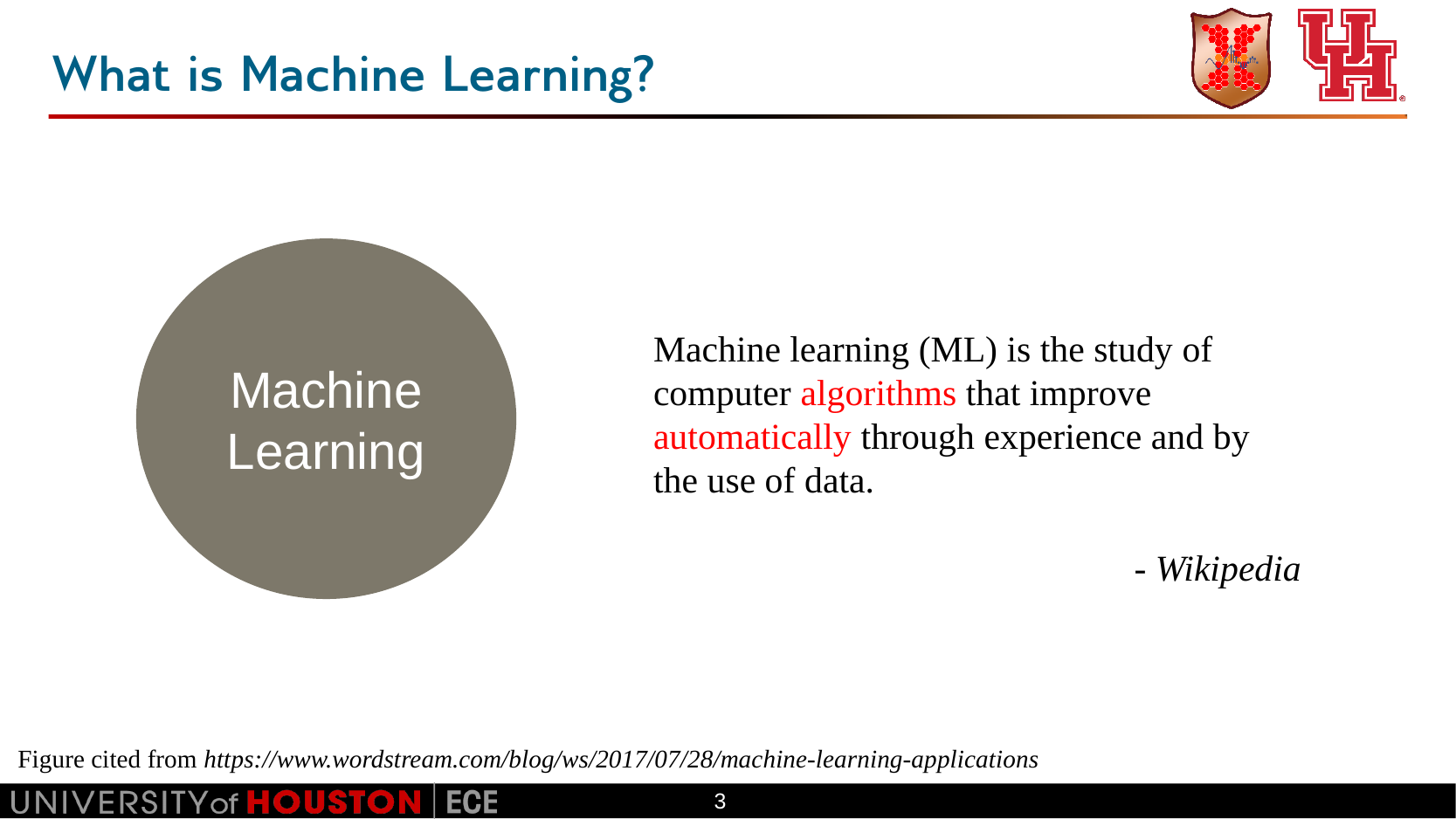

# What is Machine Learning?
Machine Learning

Machine learning (ML) is the study of computer algorithms that improve automatically through experience and by the use of data.

- Wikipedia

Figure cited from https://www.wordstream.com/blog/ws/2017/07/28/machine-learning-applications
3